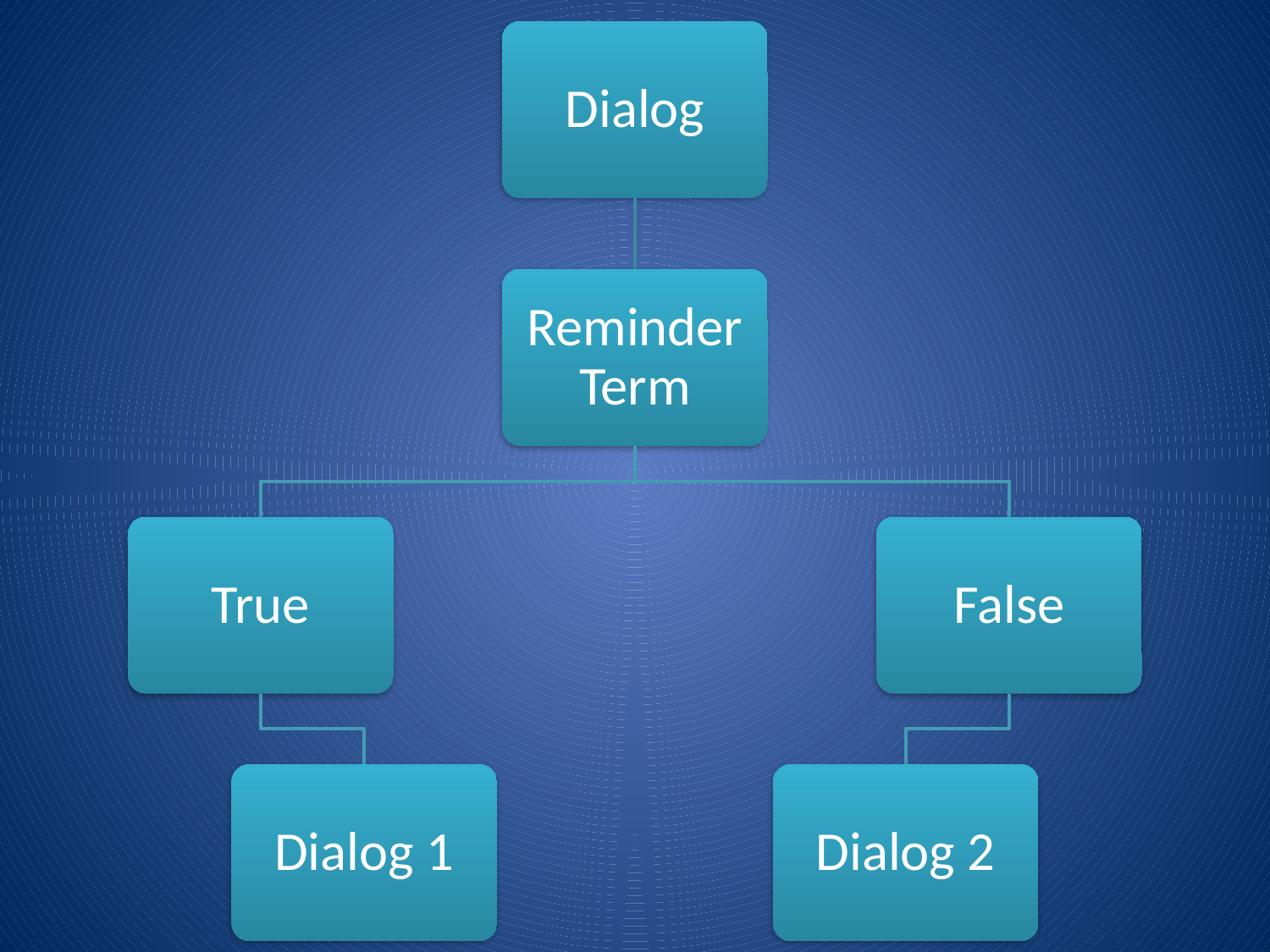

Dialog
Reminder Term
True
Dialog 1
False
Dialog 2